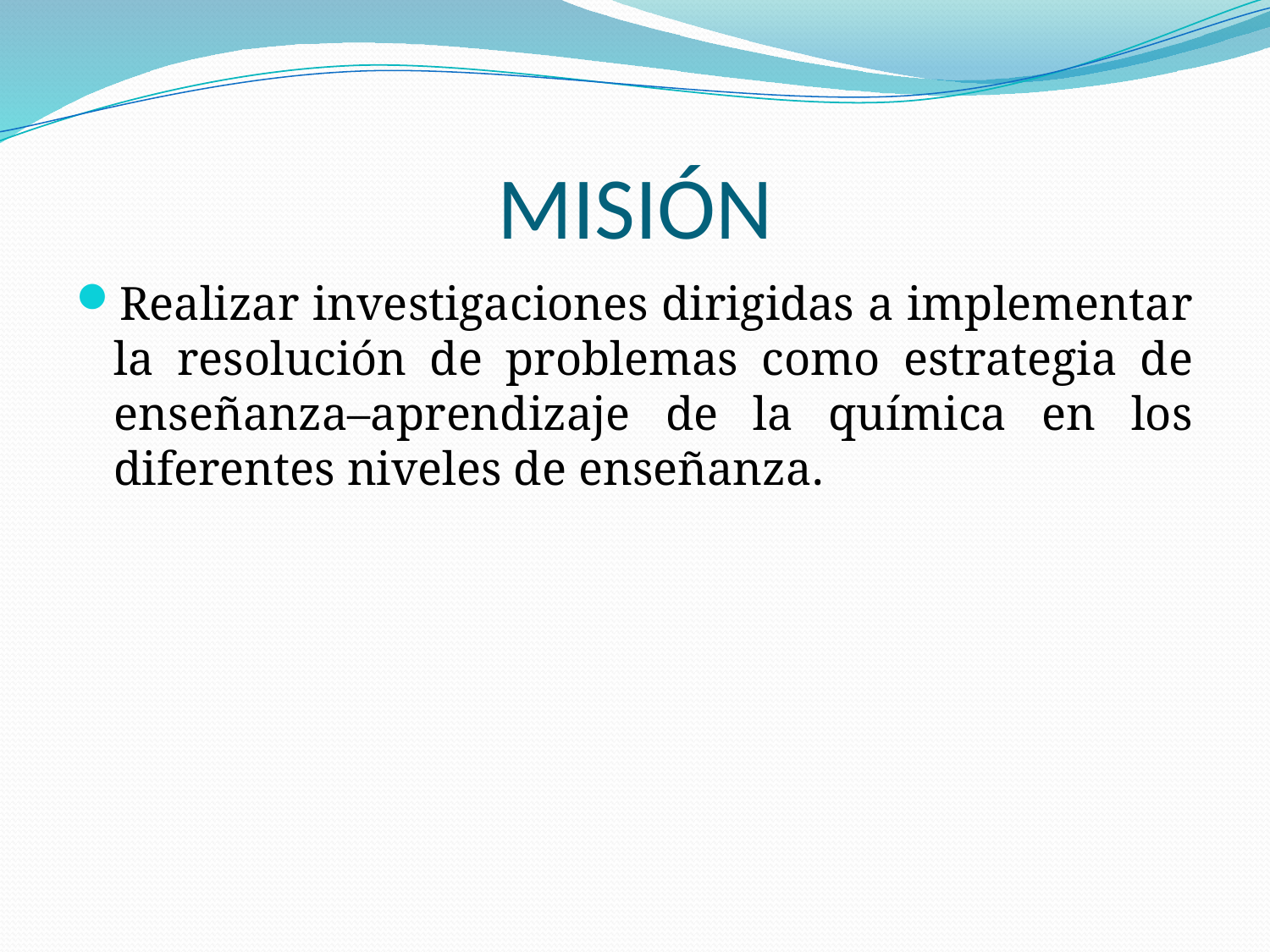

# MISIÓN
Realizar investigaciones dirigidas a implementar la resolución de problemas como estrategia de enseñanza–aprendizaje de la química en los diferentes niveles de enseñanza.